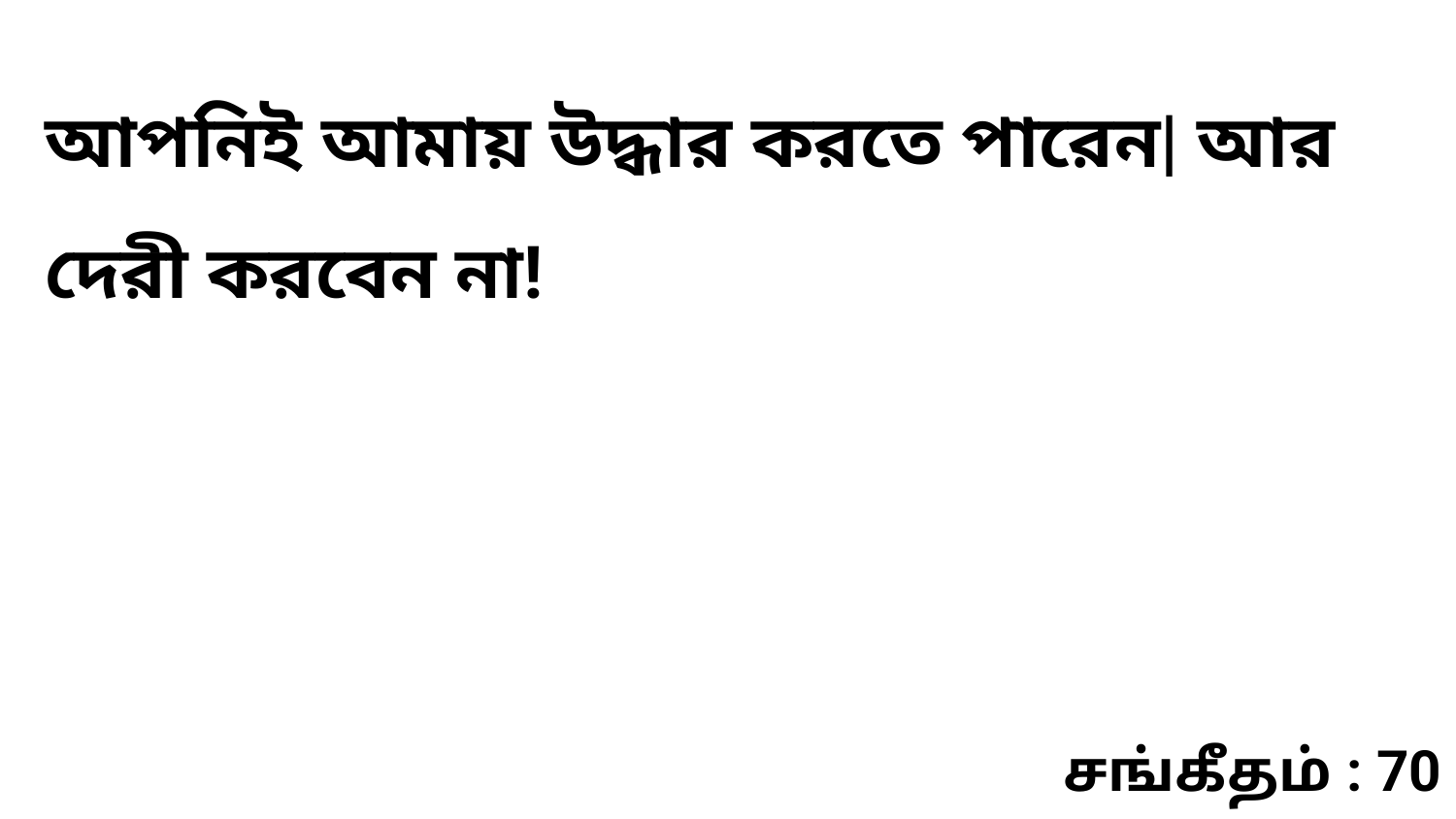

আপনিই আমায় উদ্ধার করতে পারেন| আর দেরী করবেন না!
சங்கீதம் : 70